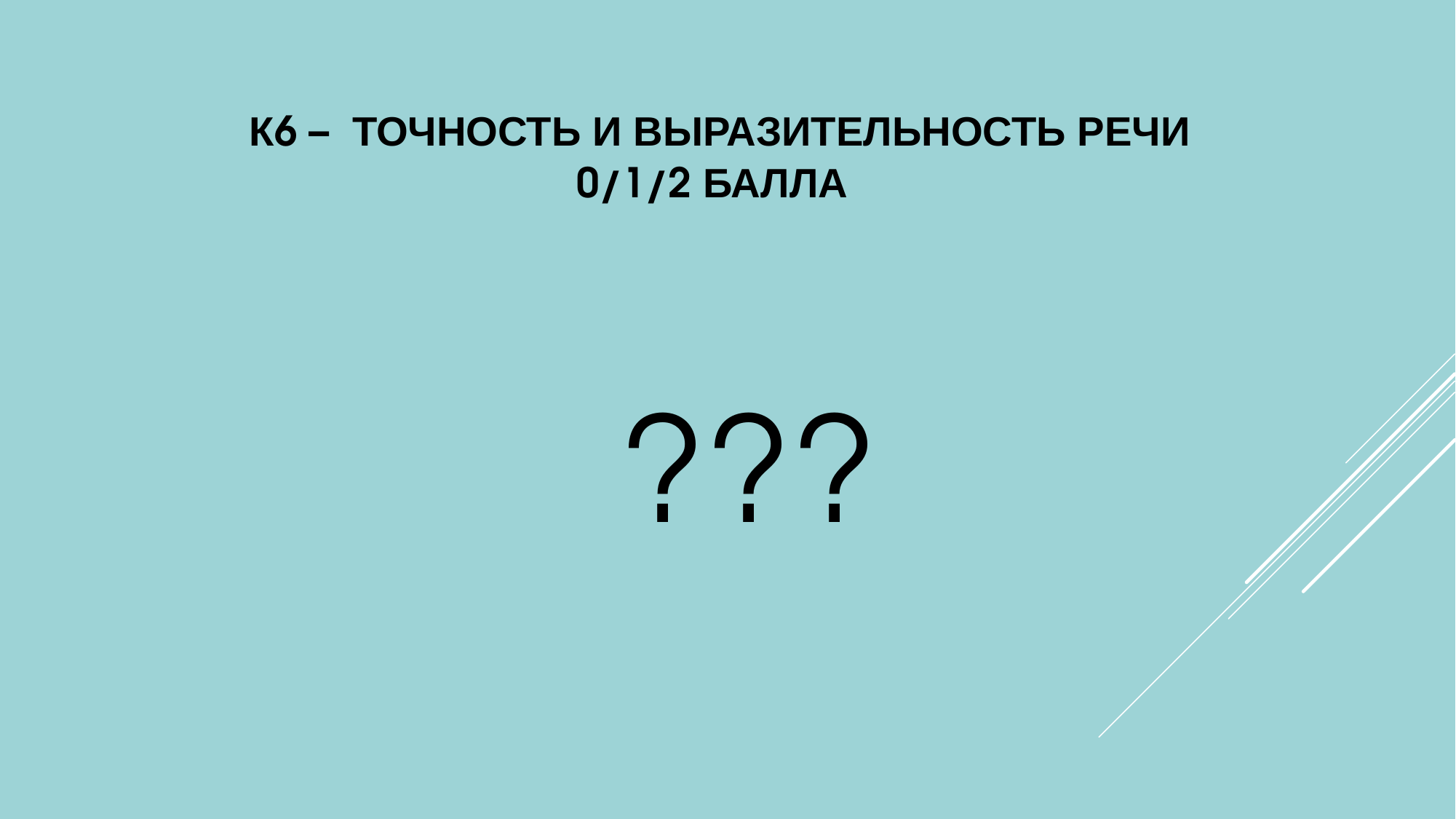

# К6 –  Точность и выразительность речи 0/1/2 балла
 ???